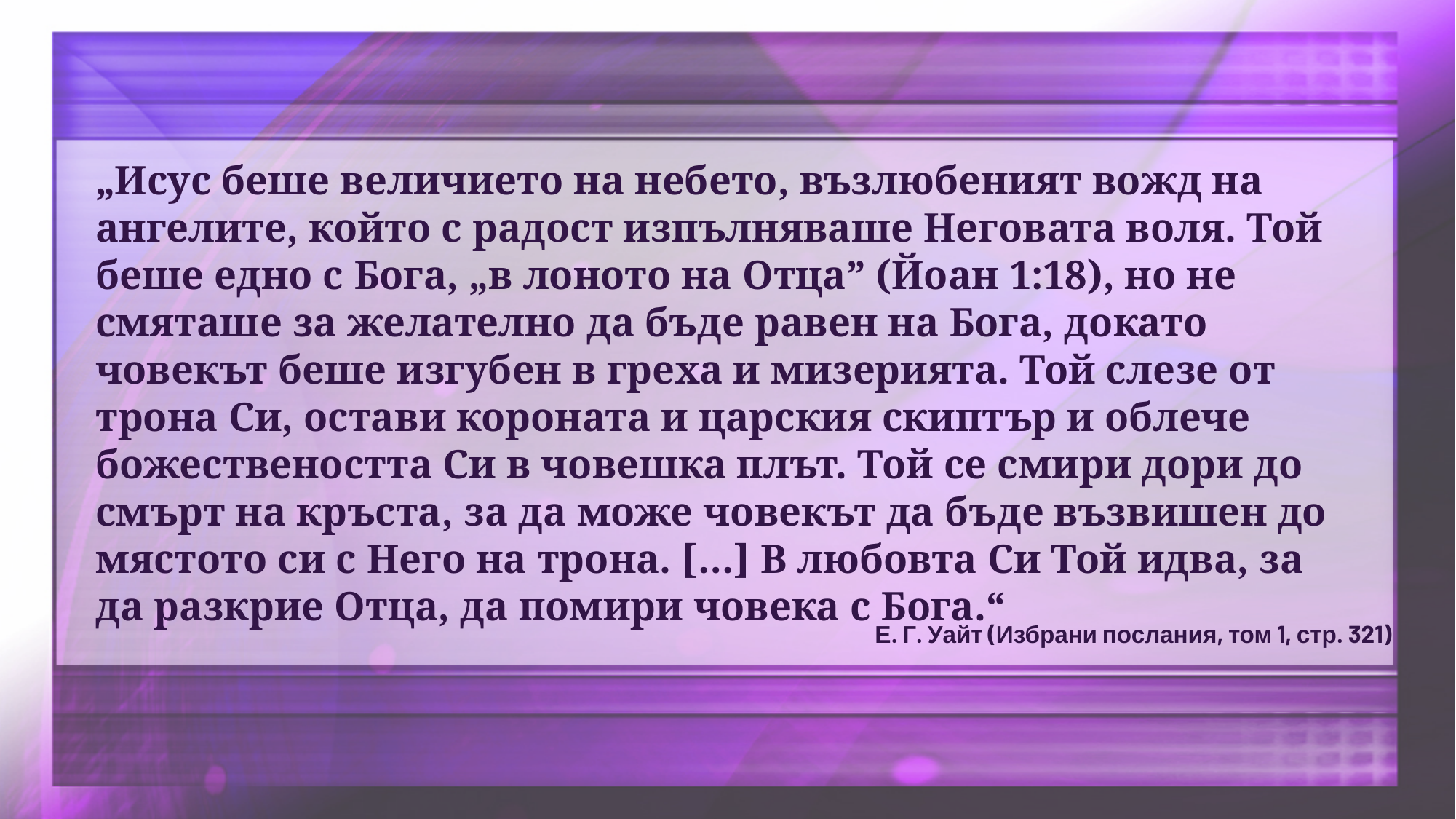

„Исус беше величието на небето, възлюбеният вожд на ангелите, който с радост изпълняваше Неговата воля. Той беше едно с Бога, „в лоното на Отца” (Йоан 1:18), но не смяташе за желателно да бъде равен на Бога, докато човекът беше изгубен в греха и мизерията. Той слезе от трона Си, остави короната и царския скиптър и облече божествеността Си в човешка плът. Той се смири дори до смърт на кръста, за да може човекът да бъде възвишен до мястото си с Него на трона. […] В любовта Си Той идва, за да разкрие Отца, да помири човека с Бога.“
Е. Г. Уайт (Избрани послания, том 1, стр. 321)